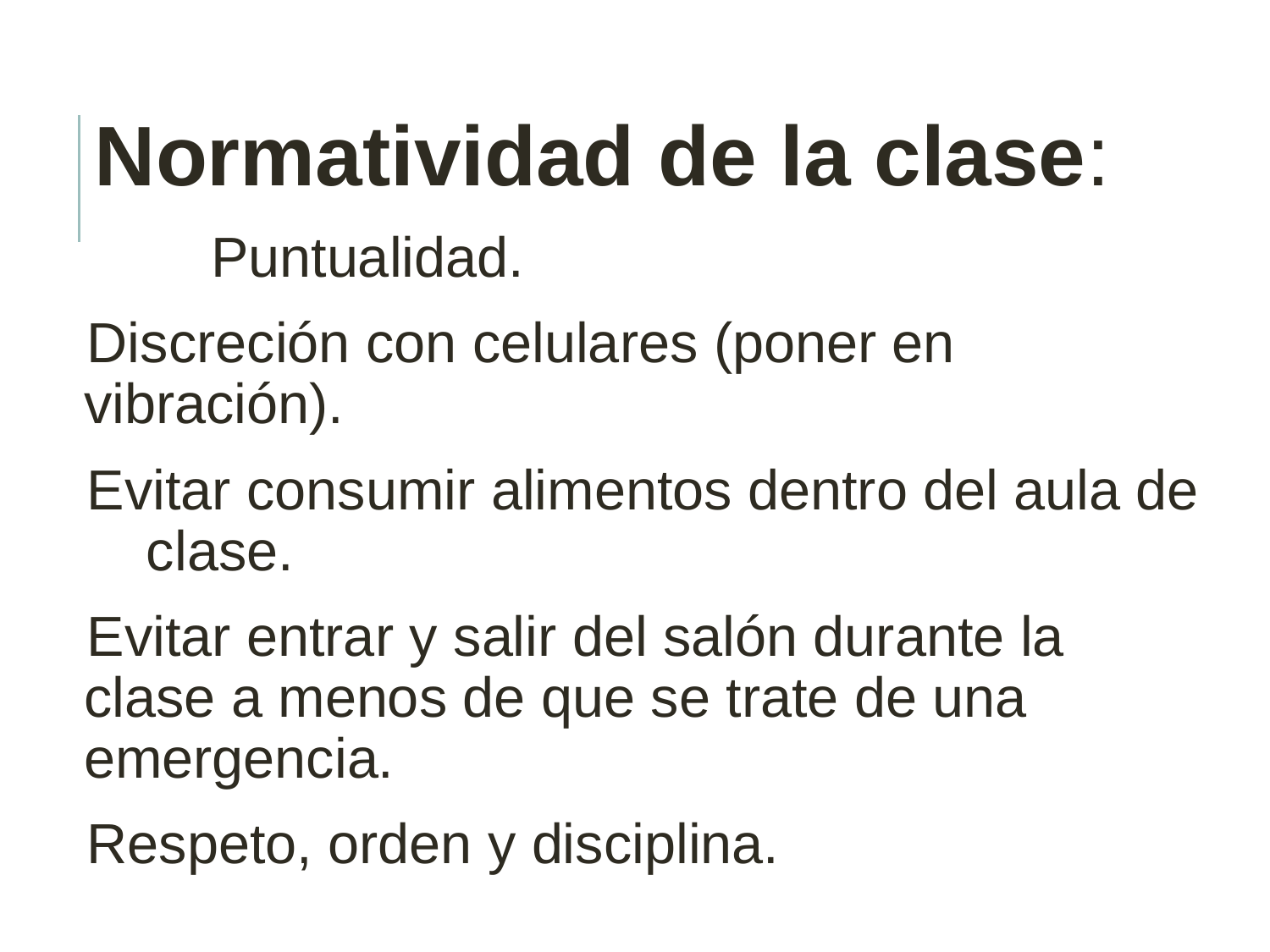

Normatividad de la clase:
	Puntualidad.
Discreción con celulares (poner en vibración).
Evitar consumir alimentos dentro del aula de     clase.
Evitar entrar y salir del salón durante la clase a menos de que se trate de una emergencia.
Respeto, orden y disciplina.